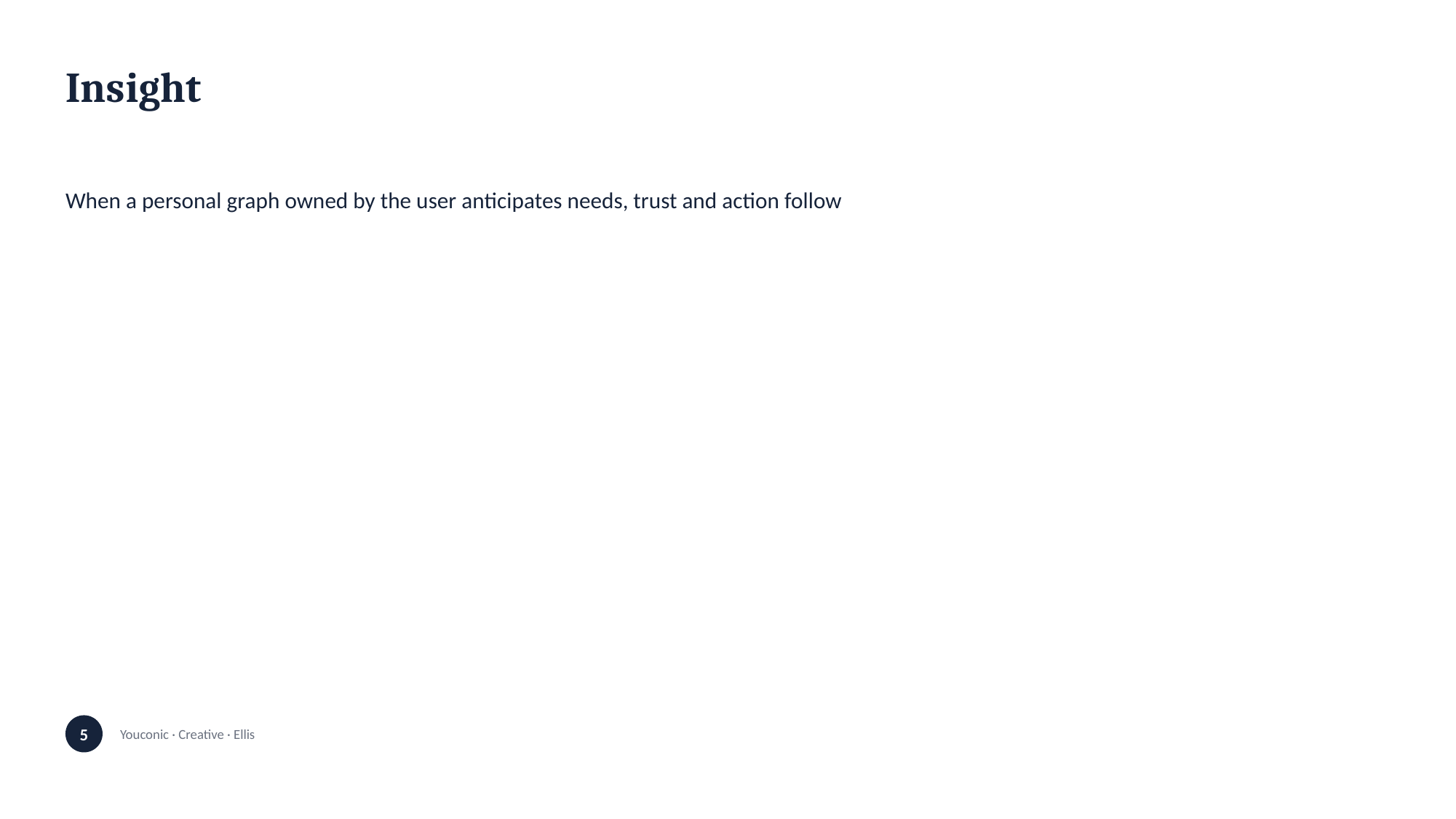

Insight
When a personal graph owned by the user anticipates needs, trust and action follow

5
Youconic · Creative · Ellis